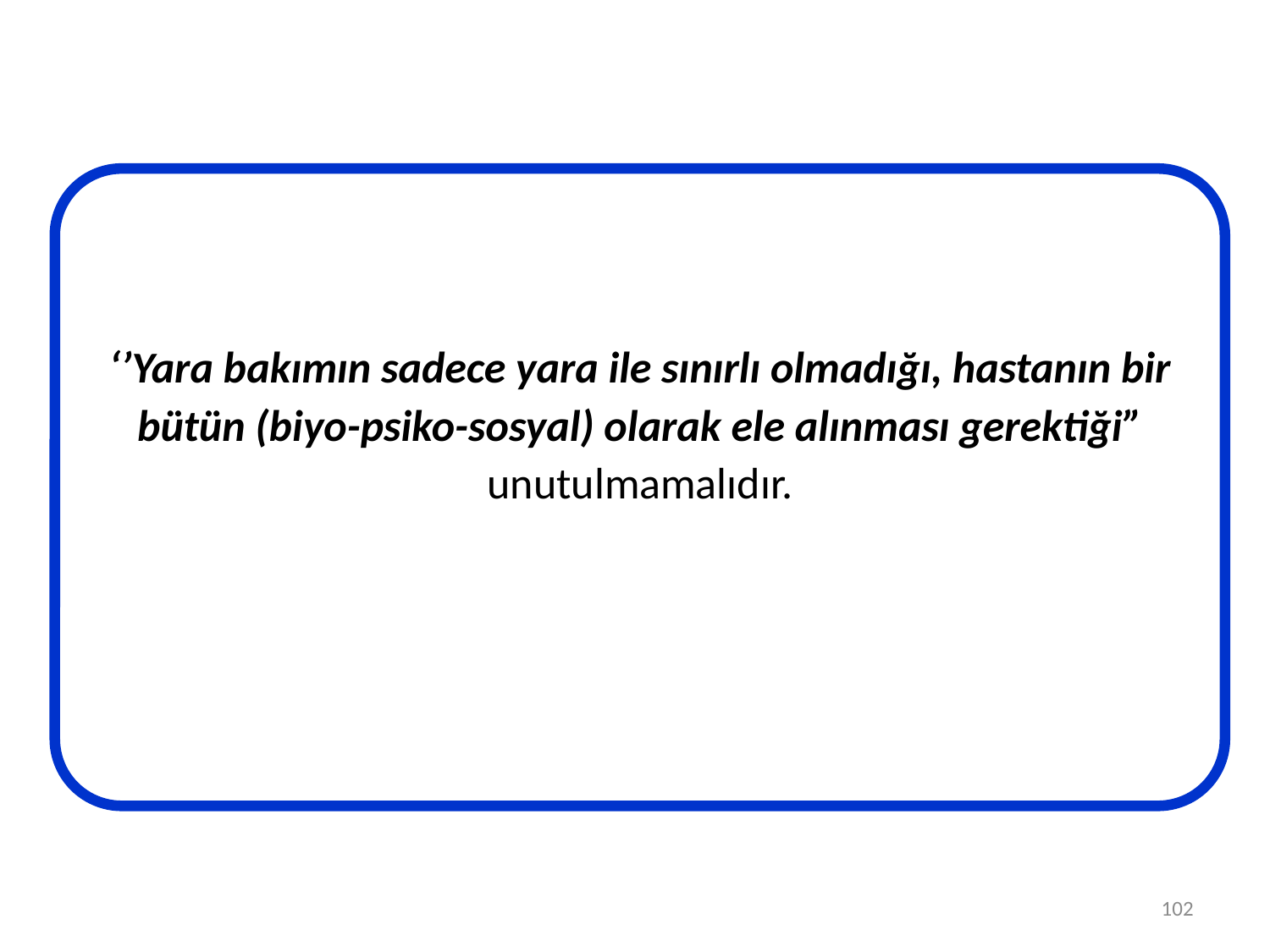

‘’Yara bakımın sadece yara ile sınırlı olmadığı, hastanın bir bütün (biyo-psiko-sosyal) olarak ele alınması gerektiği” unutulmamalıdır.
102